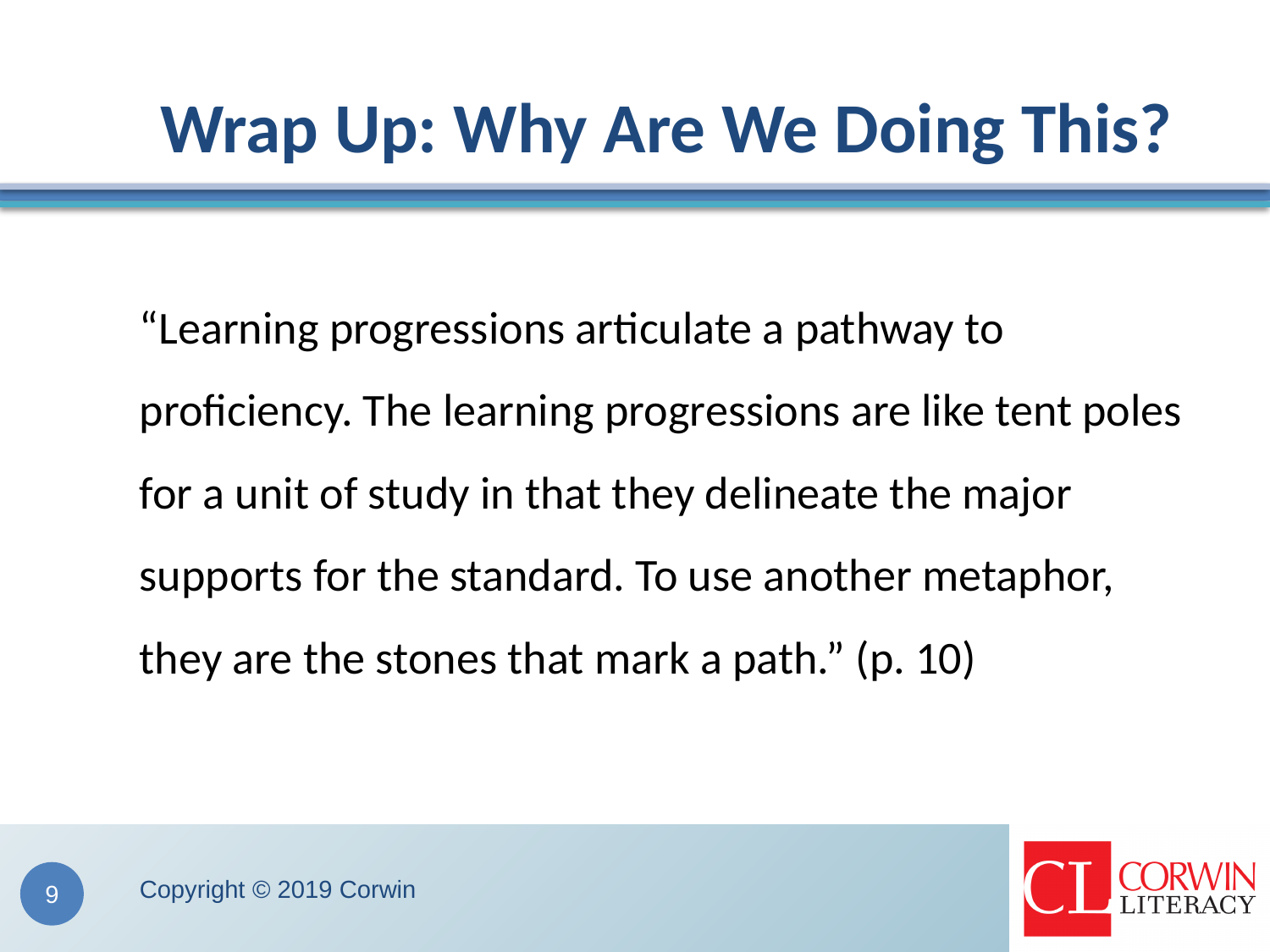

# Wrap Up: Why Are We Doing This?
“Learning progressions articulate a pathway to proficiency. The learning progressions are like tent poles for a unit of study in that they delineate the major supports for the standard. To use another metaphor, they are the stones that mark a path.” (p. 10)
Copyright © 2019 Corwin
9